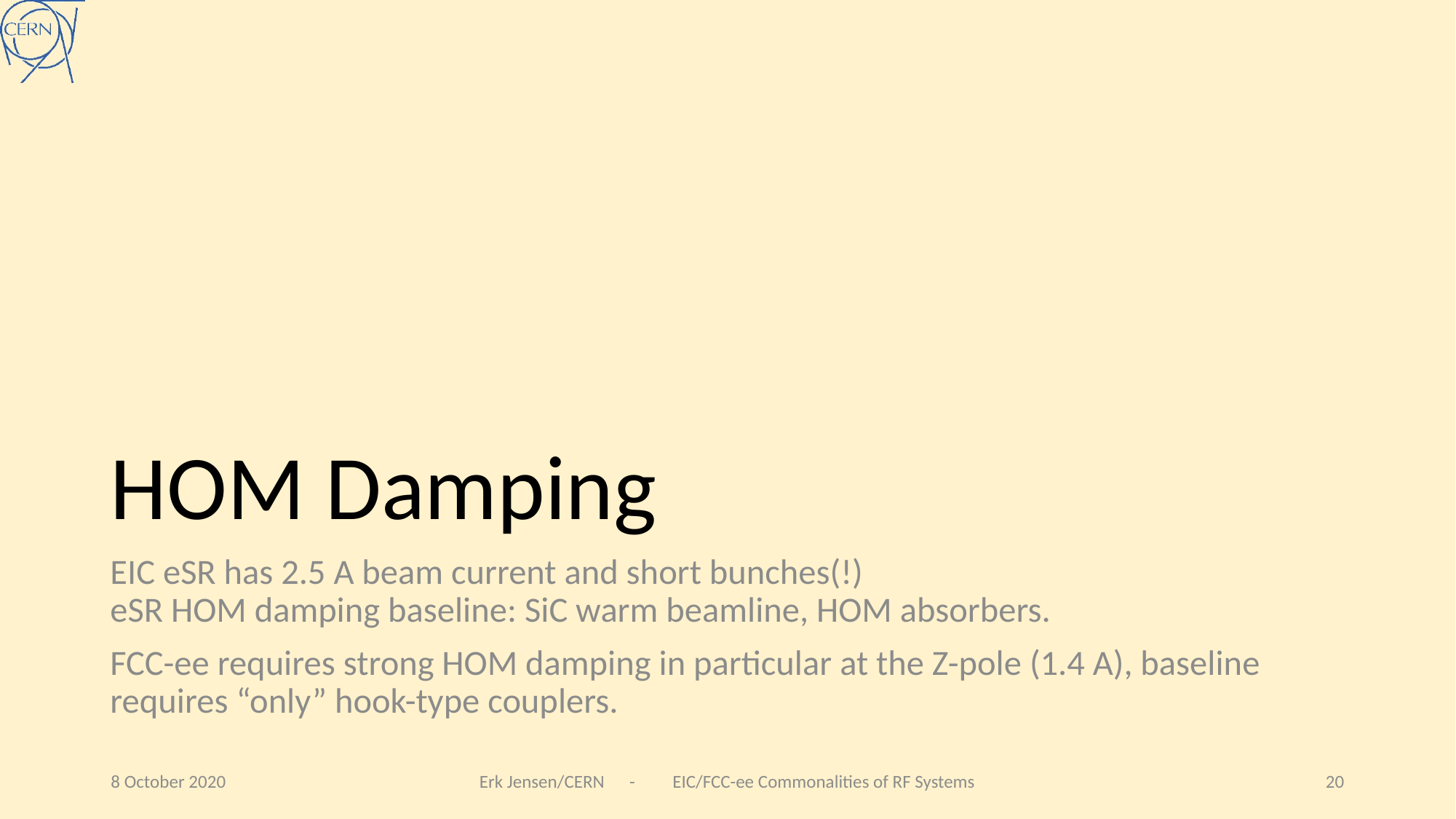

# HOM Damping
EIC eSR has 2.5 A beam current and short bunches(!)
eSR HOM damping baseline: SiC warm beamline, HOM absorbers.
FCC-ee requires strong HOM damping in particular at the Z-pole (1.4 A), baseline requires “only” hook-type couplers.
8 October 2020
Erk Jensen/CERN      -         EIC/FCC-ee Commonalities of RF Systems
20